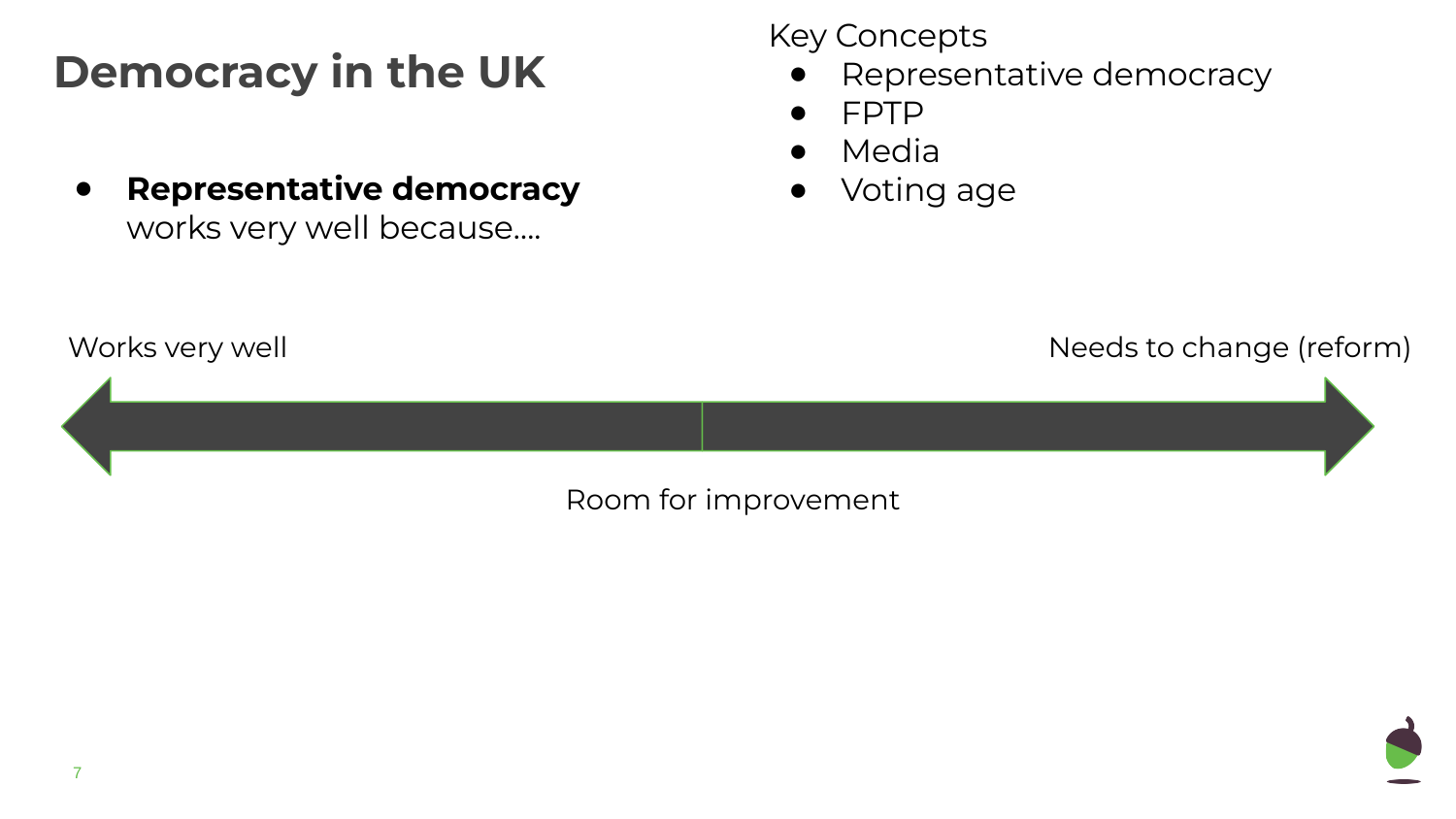

Key Concepts
Representative democracy
FPTP
Media
Voting age
# Democracy in the UK
Representative democracy works very well because….
Works very well
Needs to change (reform)

Room for improvement
7